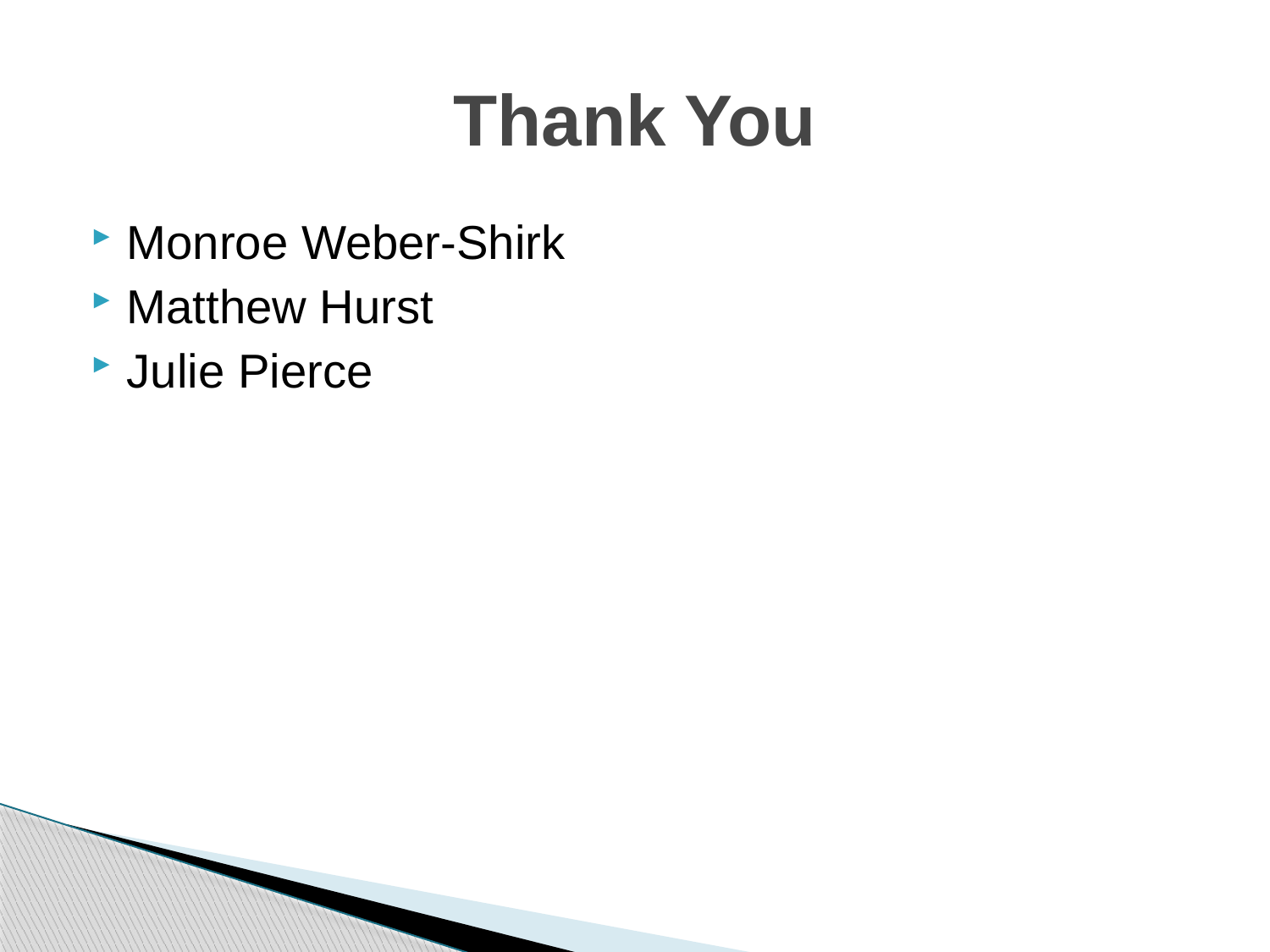

# Thank You
Monroe Weber-Shirk
Matthew Hurst
Julie Pierce